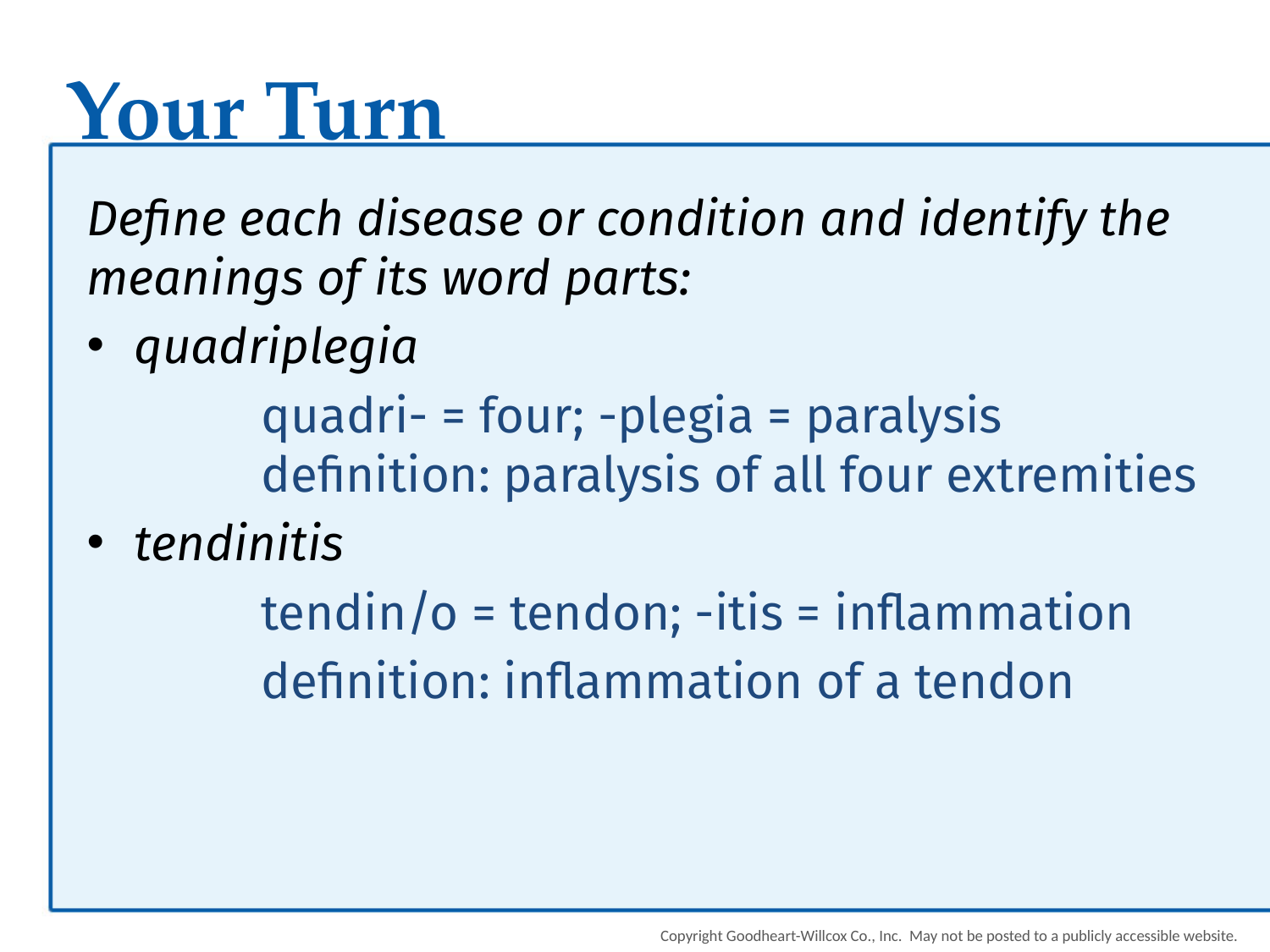

# Your Turn
Define each disease or condition and identify the meanings of its word parts:
quadriplegia
		quadri- = four; -plegia = paralysis
	definition: paralysis of all four extremities
tendinitis
		tendin/o = tendon; -itis = inflammation
		definition: inflammation of a tendon